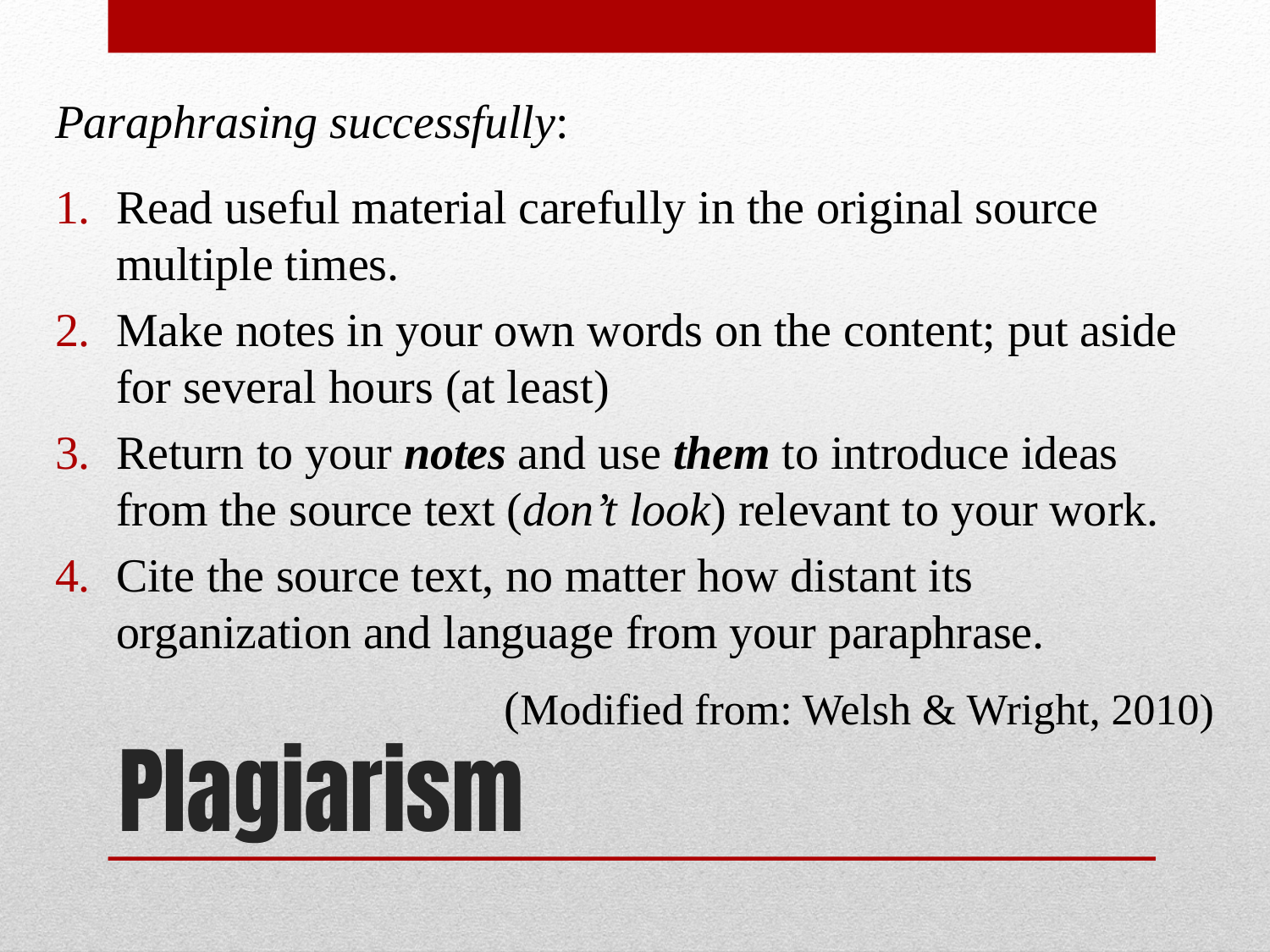

Paraphrasing successfully:

Read useful material carefully in the original source multiple times.
Make notes in your own words on the content; put aside for several hours (at least)
Return to your notes and use them to introduce ideas from the source text (don’t look) relevant to your work.
Cite the source text, no matter how distant its organization and language from your paraphrase.

		(Modified from: Welsh & Wright, 2010)
# Plagiarism